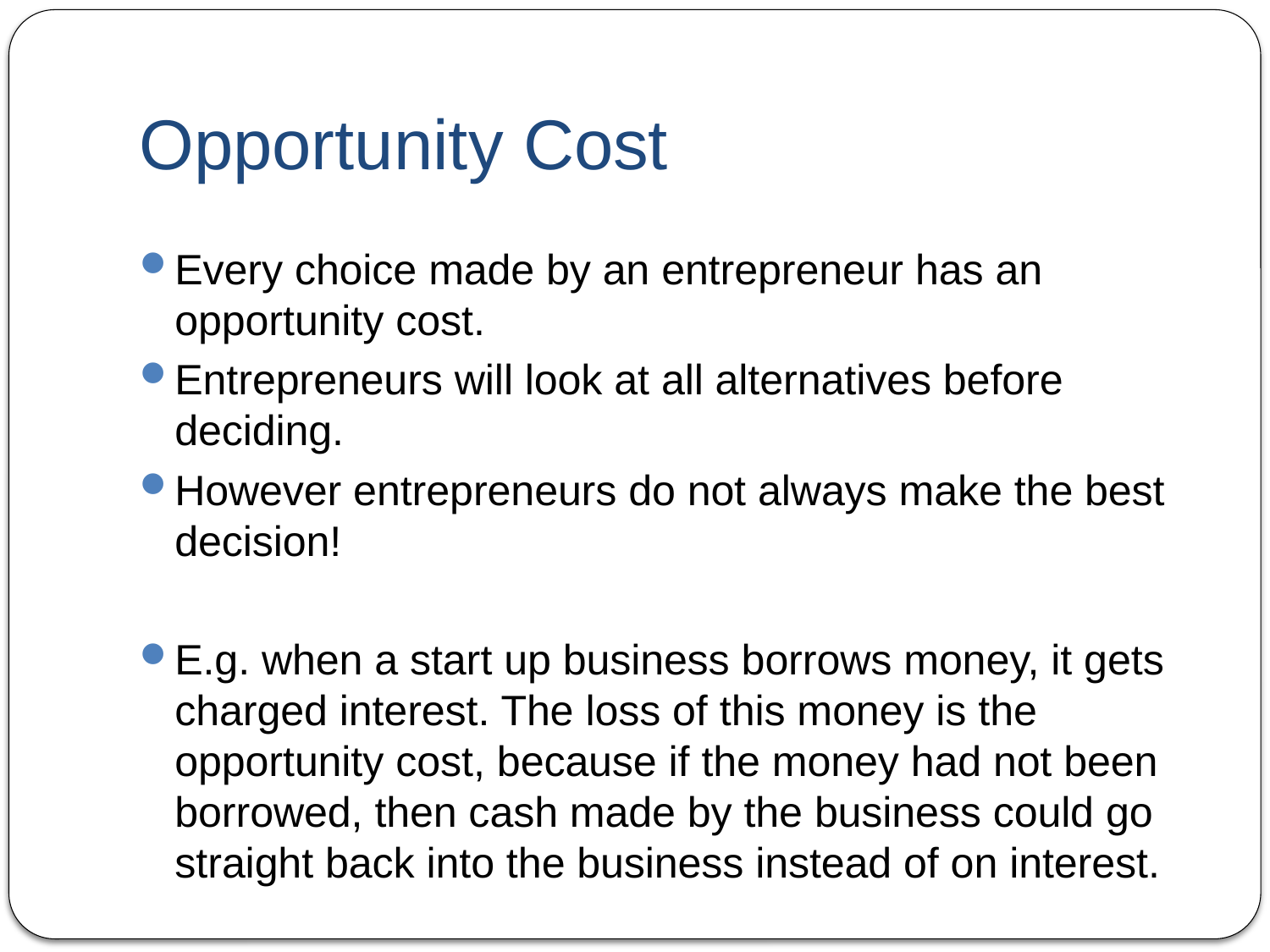

# Opportunity Cost
Every choice made by an entrepreneur has an opportunity cost.
Entrepreneurs will look at all alternatives before deciding.
However entrepreneurs do not always make the best decision!

E.g. when a start up business borrows money, it gets charged interest. The loss of this money is the opportunity cost, because if the money had not been borrowed, then cash made by the business could go straight back into the business instead of on interest.